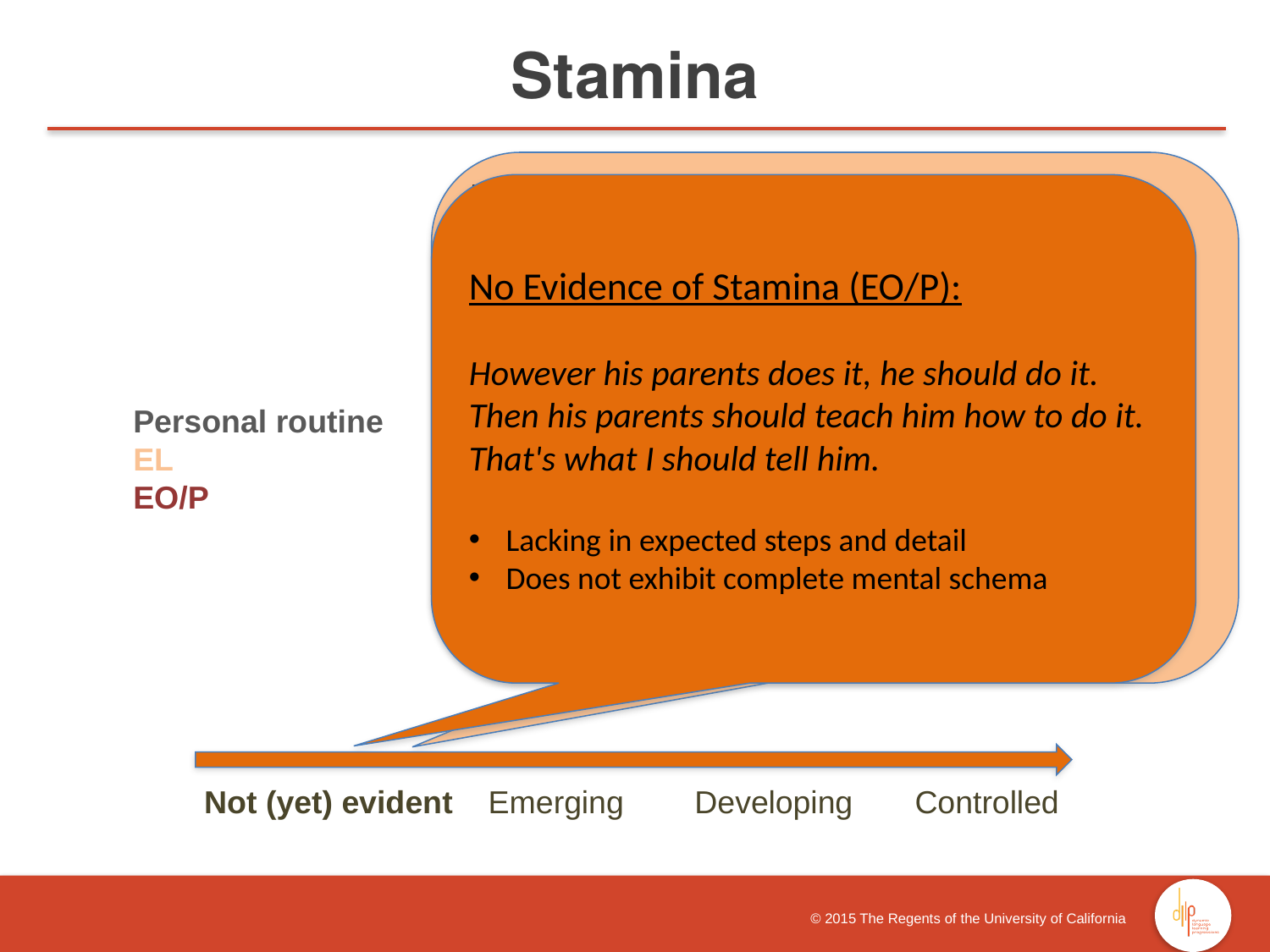

Stamina

No Evidence of Stamina (EL):

Brush your teeth. Brush your teeth um right. Brush your teeth good. Brush your teeth after when school is done. Brush your teeth after with with um um homework time. Brush your brush your teeth only is is good for brushing your teeth.
[Can you tell him why to do it?]
Yeah, because you need to and you need to to brush your teeth right.

 Lacking in expected steps and detail
 Does not exhibit complete mental schema

No Evidence of Stamina (EO/P):

However his parents does it, he should do it. Then his parents should teach him how to do it. That's what I should tell him.

 Lacking in expected steps and detail
 Does not exhibit complete mental schema

Personal routine
EL
EO/P

        Not (yet) evident    Emerging        Developing       Controlled